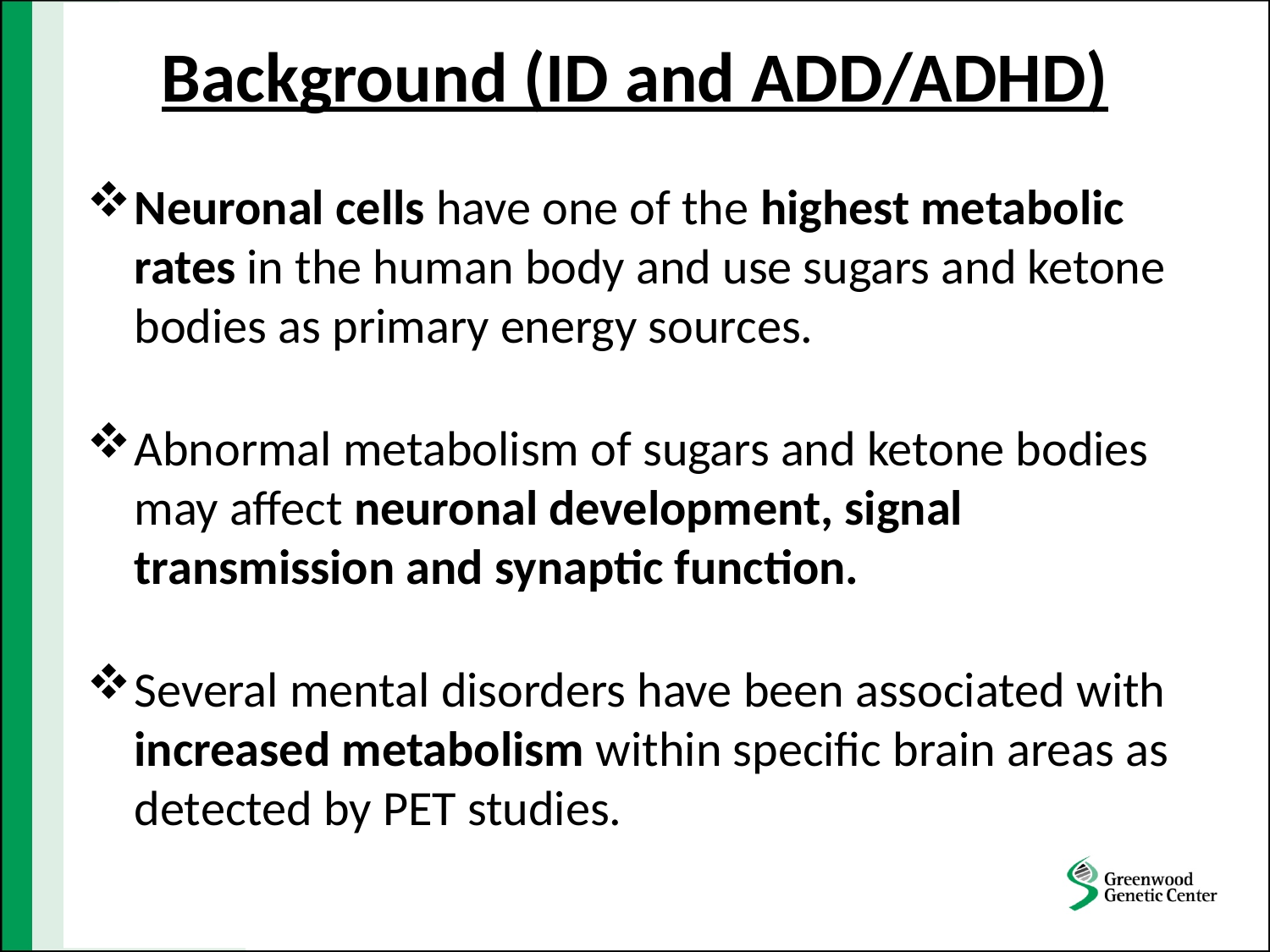

# Background (ID and ADD/ADHD)
Neuronal cells have one of the highest metabolic rates in the human body and use sugars and ketone bodies as primary energy sources.

Abnormal metabolism of sugars and ketone bodies may affect neuronal development, signal transmission and synaptic function.

Several mental disorders have been associated with increased metabolism within specific brain areas as detected by PET studies.